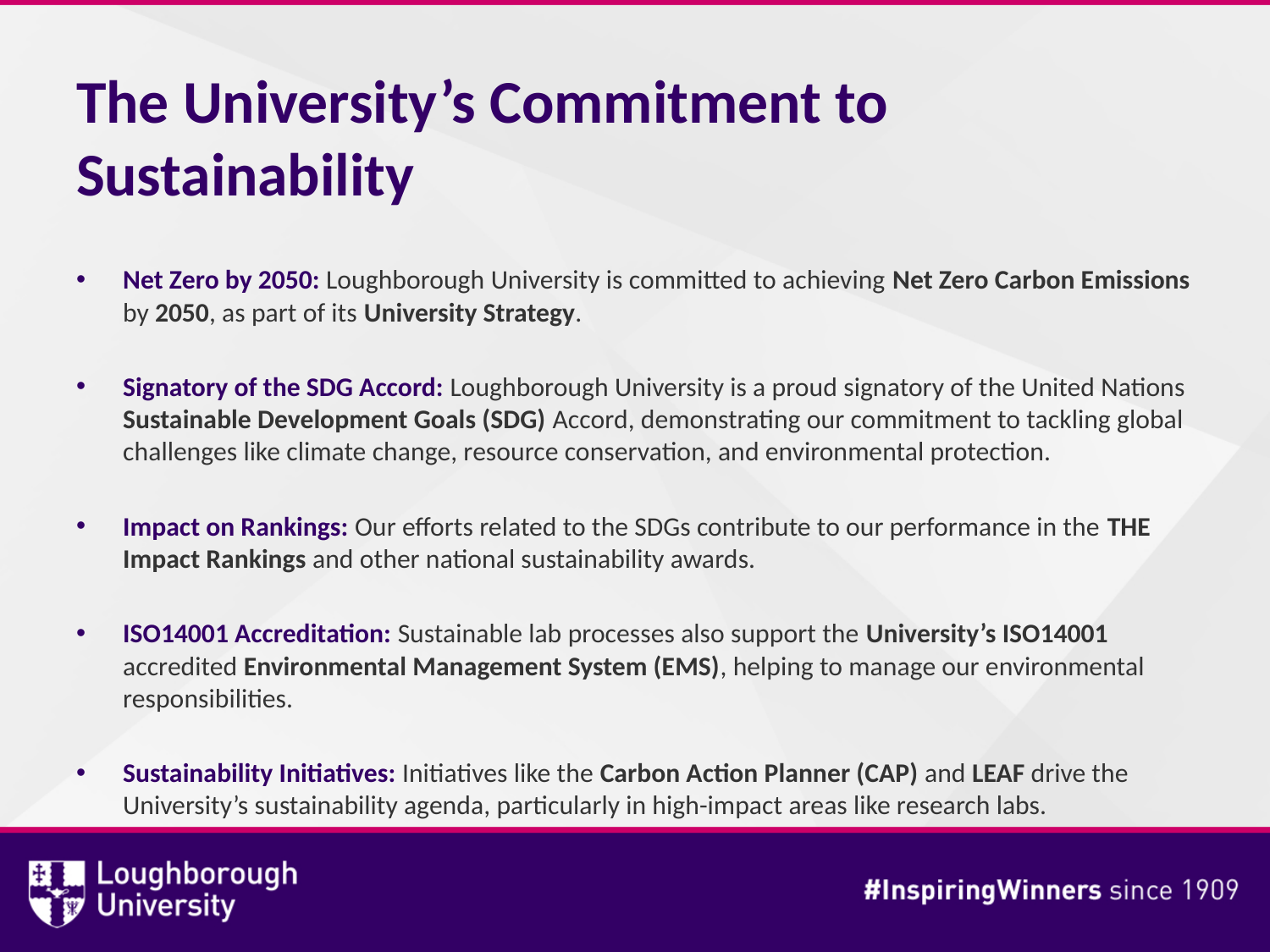

# The University’s Commitment to Sustainability
Net Zero by 2050: Loughborough University is committed to achieving Net Zero Carbon Emissions by 2050, as part of its University Strategy.

Signatory of the SDG Accord: Loughborough University is a proud signatory of the United Nations Sustainable Development Goals (SDG) Accord, demonstrating our commitment to tackling global challenges like climate change, resource conservation, and environmental protection.

Impact on Rankings: Our efforts related to the SDGs contribute to our performance in the THE Impact Rankings and other national sustainability awards.

ISO14001 Accreditation: Sustainable lab processes also support the University’s ISO14001 accredited Environmental Management System (EMS), helping to manage our environmental responsibilities.

Sustainability Initiatives: Initiatives like the Carbon Action Planner (CAP) and LEAF drive the University’s sustainability agenda, particularly in high-impact areas like research labs.